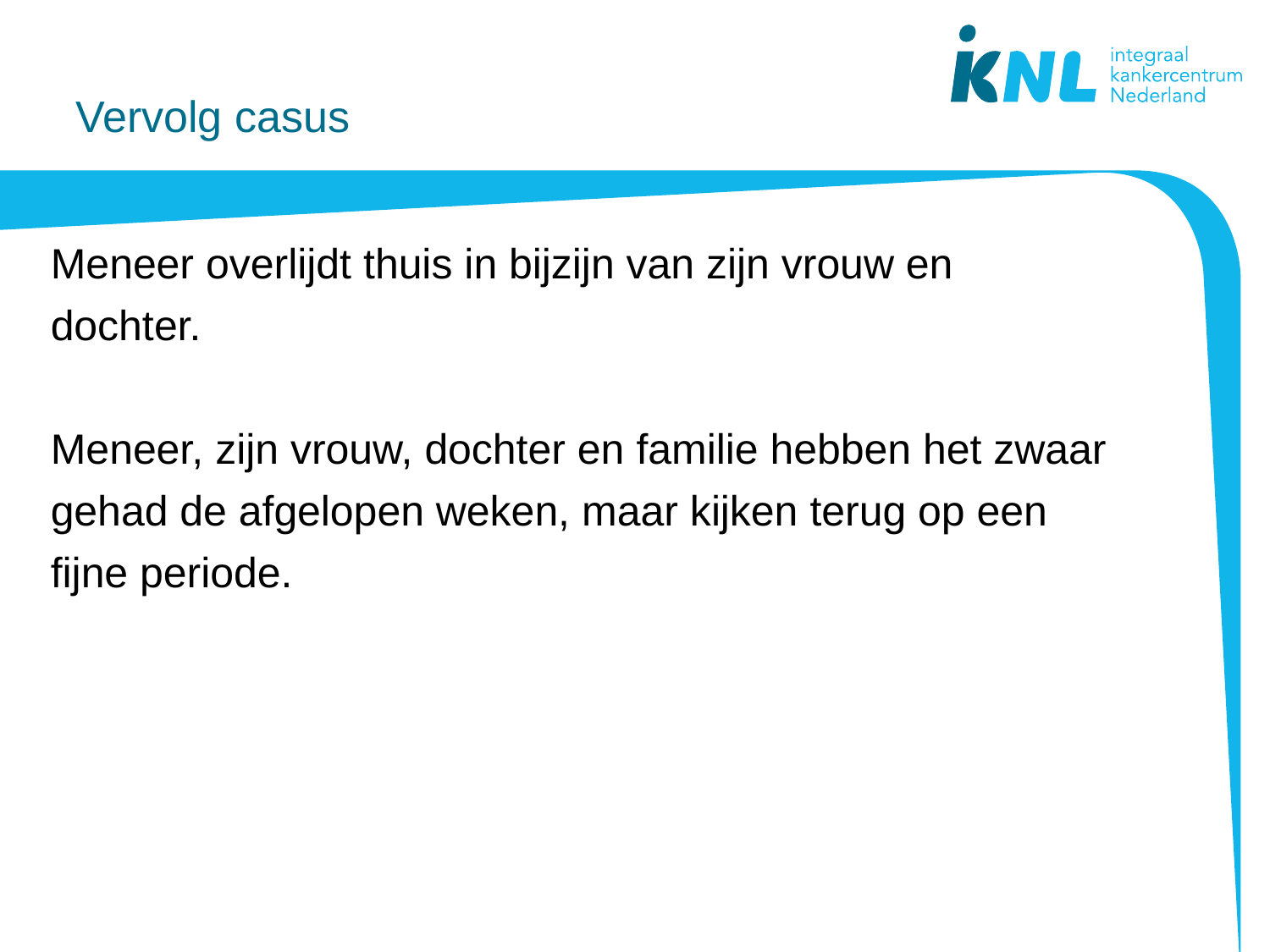

# Vervolg casus
Meneer overlijdt thuis in bijzijn van zijn vrouw en dochter.
Meneer, zijn vrouw, dochter en familie hebben het zwaar gehad de afgelopen weken, maar kijken terug op een fijne periode.